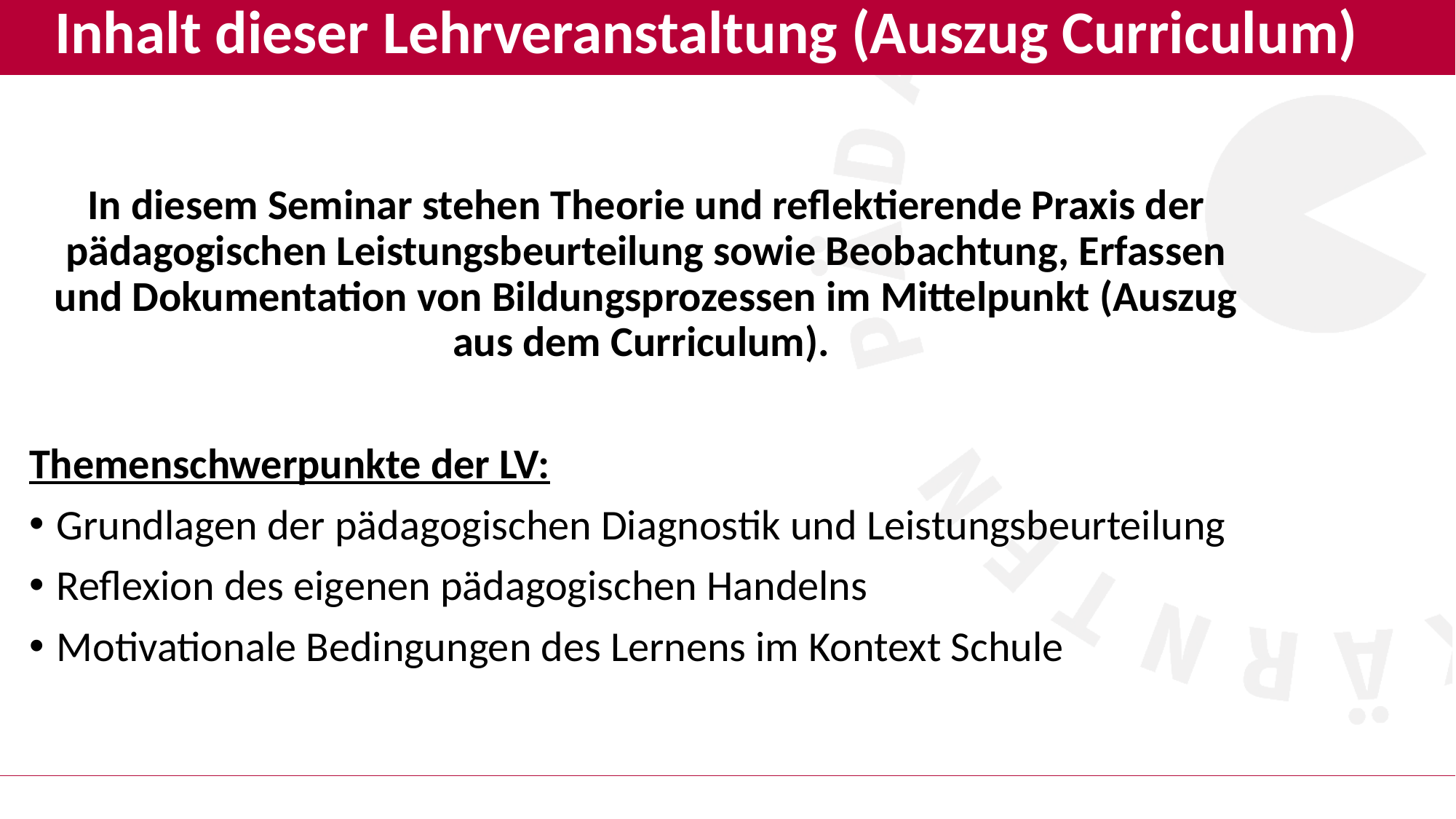

# Inhalt dieser Lehrveranstaltung (Auszug Curriculum)

In diesem Seminar stehen Theorie und reflektierende Praxis der pädagogischen Leistungsbeurteilung sowie Beobachtung, Erfassen und Dokumentation von Bildungsprozessen im Mittelpunkt (Auszug aus dem Curriculum).

Themenschwerpunkte der LV:
Grundlagen der pädagogischen Diagnostik und Leistungsbeurteilung
Reflexion des eigenen pädagogischen Handelns
Motivationale Bedingungen des Lernens im Kontext Schule